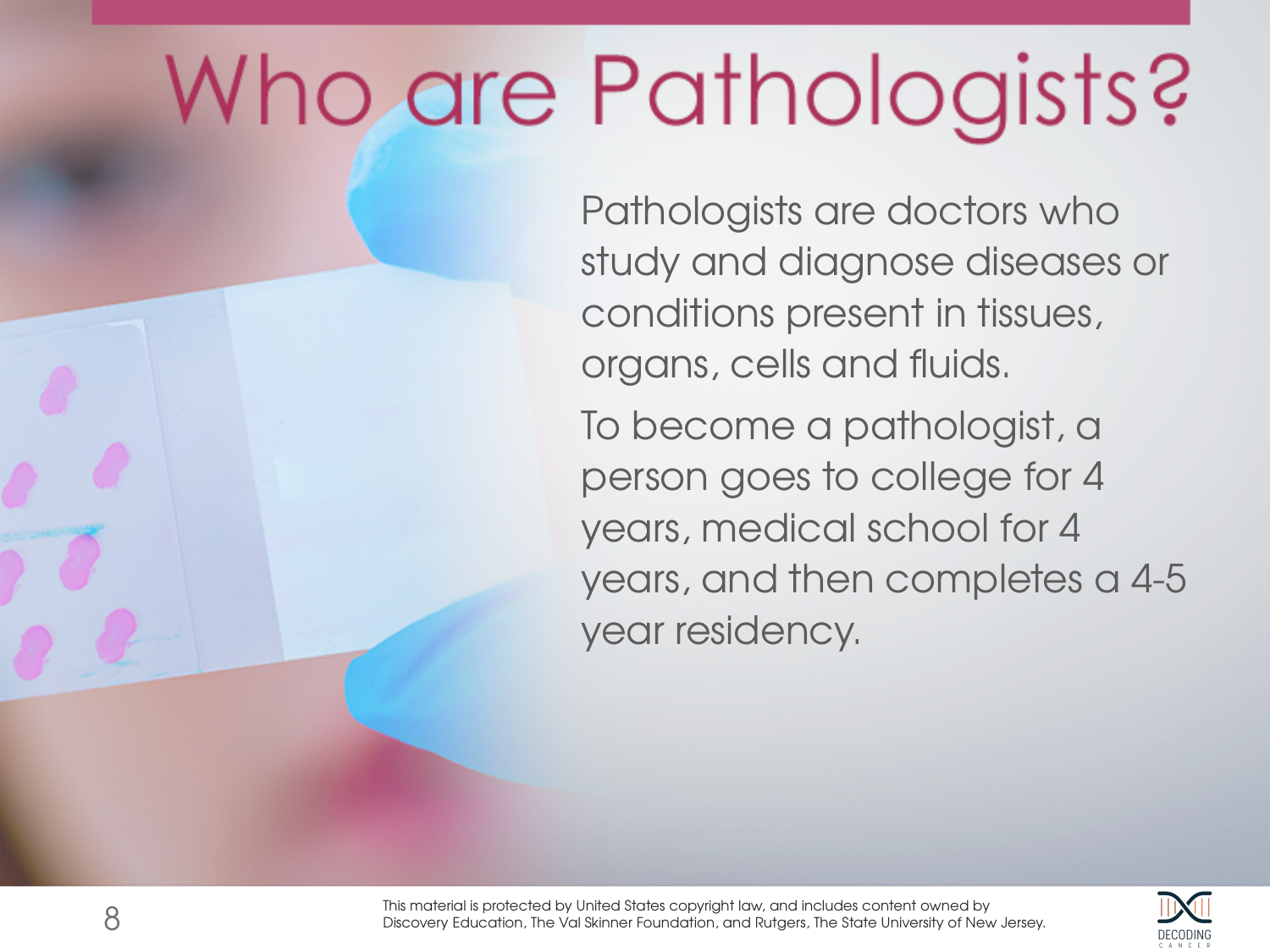

Pathologists are doctors who study and diagnose diseases or conditions present in tissues, organs, cells and fluids.
To become a pathologist, a person goes to college for 4 years, medical school for 4 years, and then completes a 4-5 year residency.
8